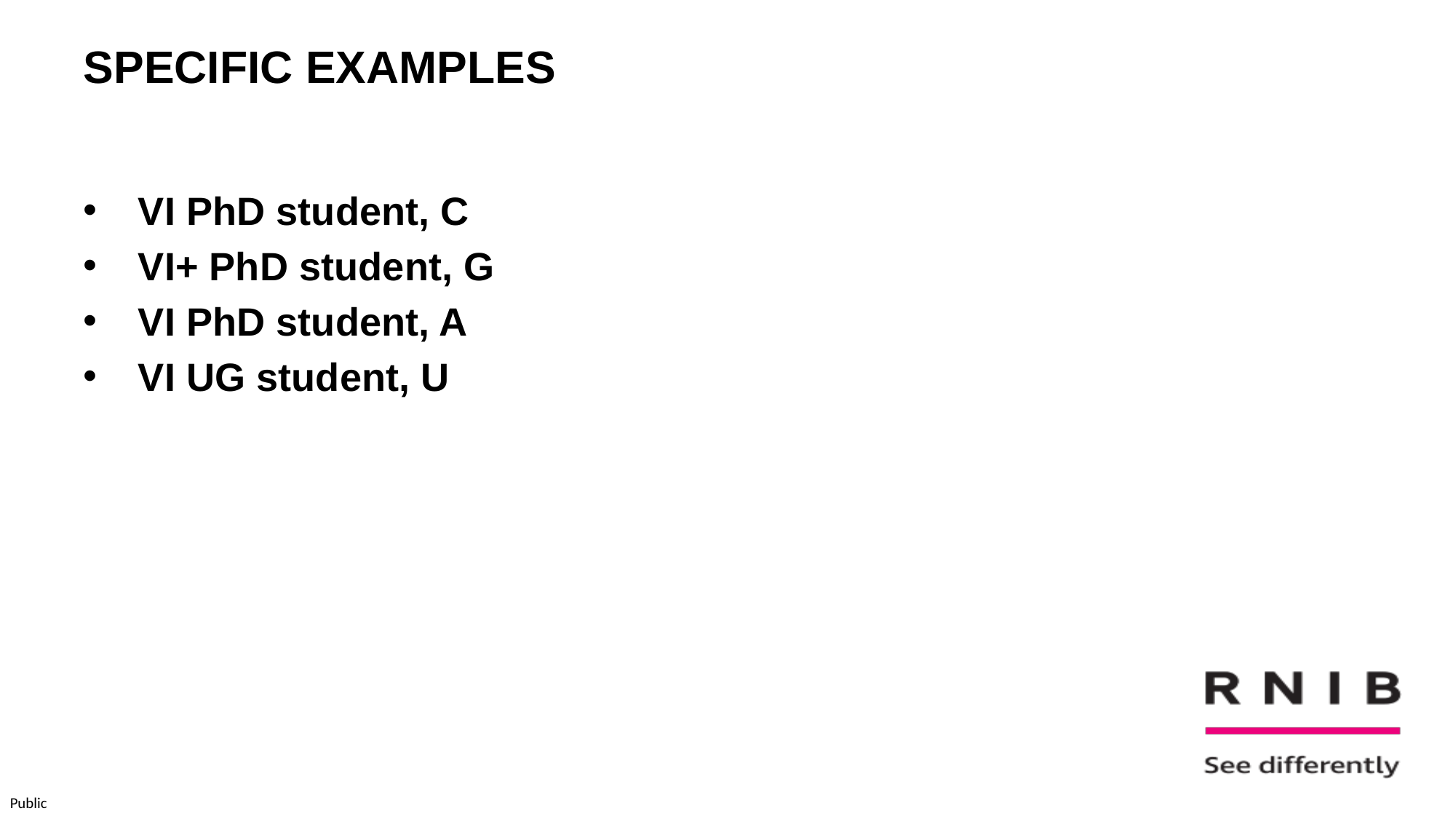

# SPECIFIC EXAMPLES
VI PhD student, C
VI+ PhD student, G
VI PhD student, A
VI UG student, U